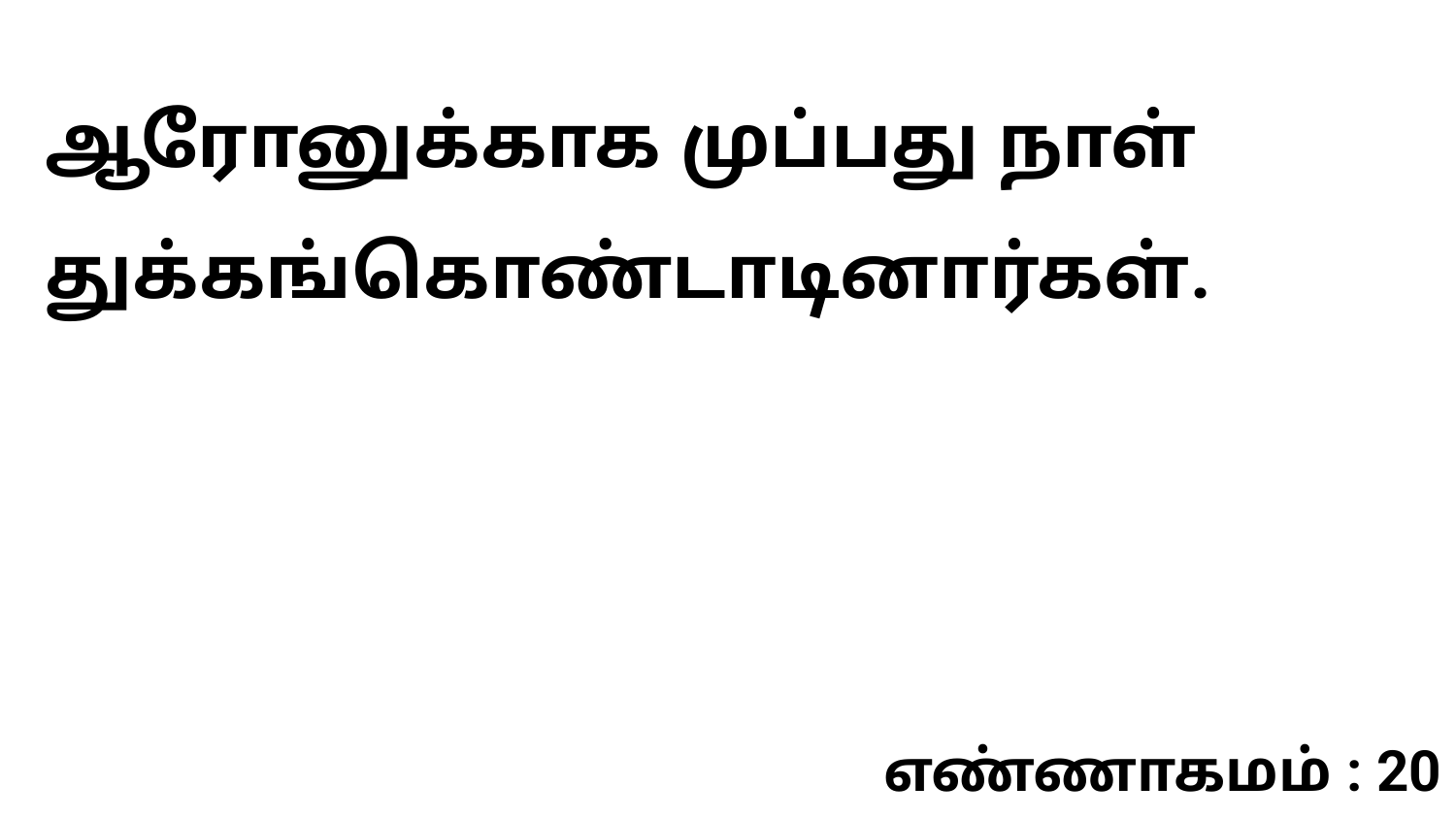

ஆரோனுக்காக முப்பது நாள் துக்கங்கொண்டாடினார்கள்.
எண்ணாகமம் : 20